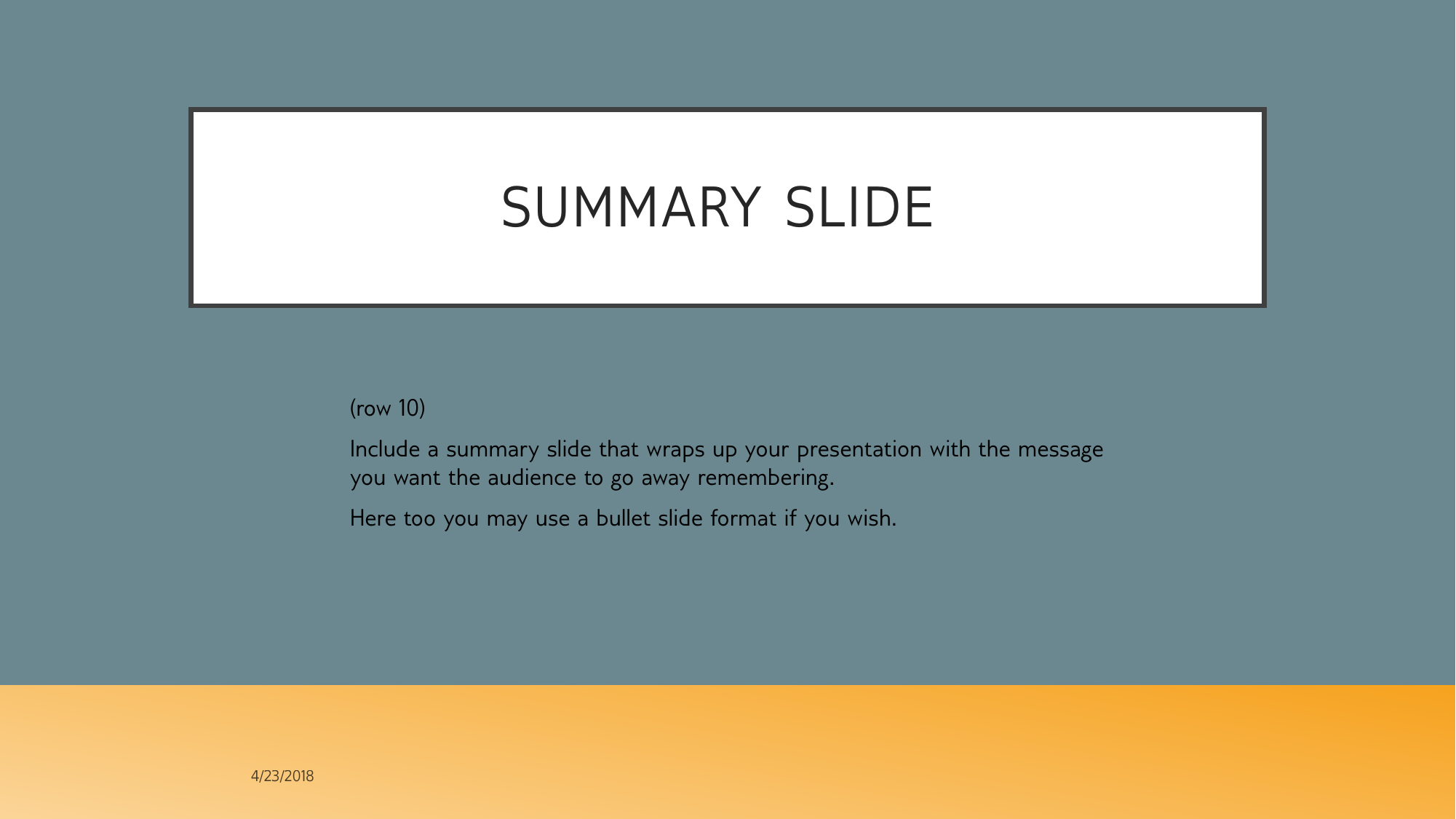

# Summary Slide
(row 10)
Include a summary slide that wraps up your presentation with the message you want the audience to go away remembering.
Here too you may use a bullet slide format if you wish.
4/23/2018